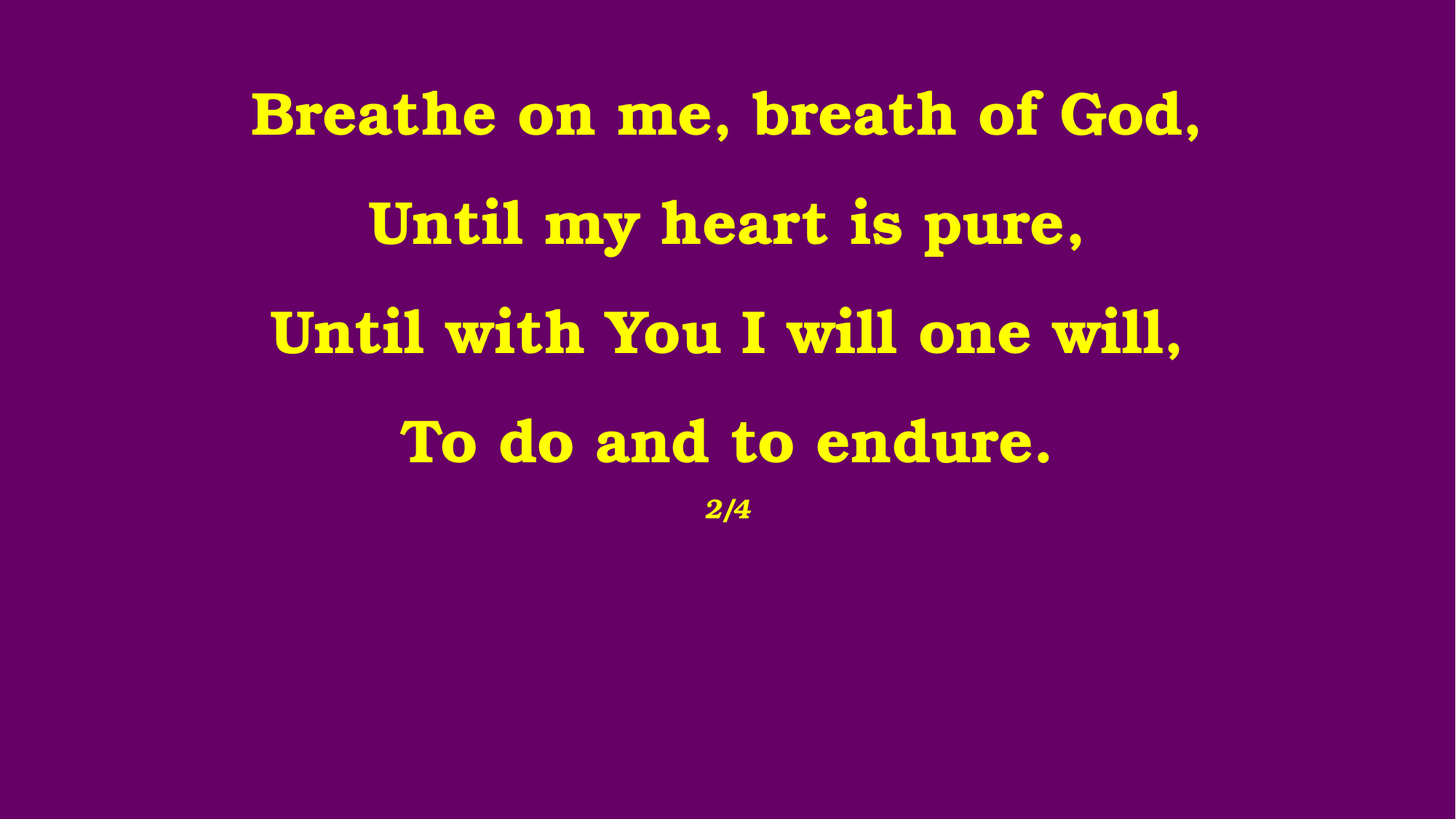

Breathe on me, breath of God,
Until my heart is pure,
Until with You I will one will,
To do and to endure.
2/4